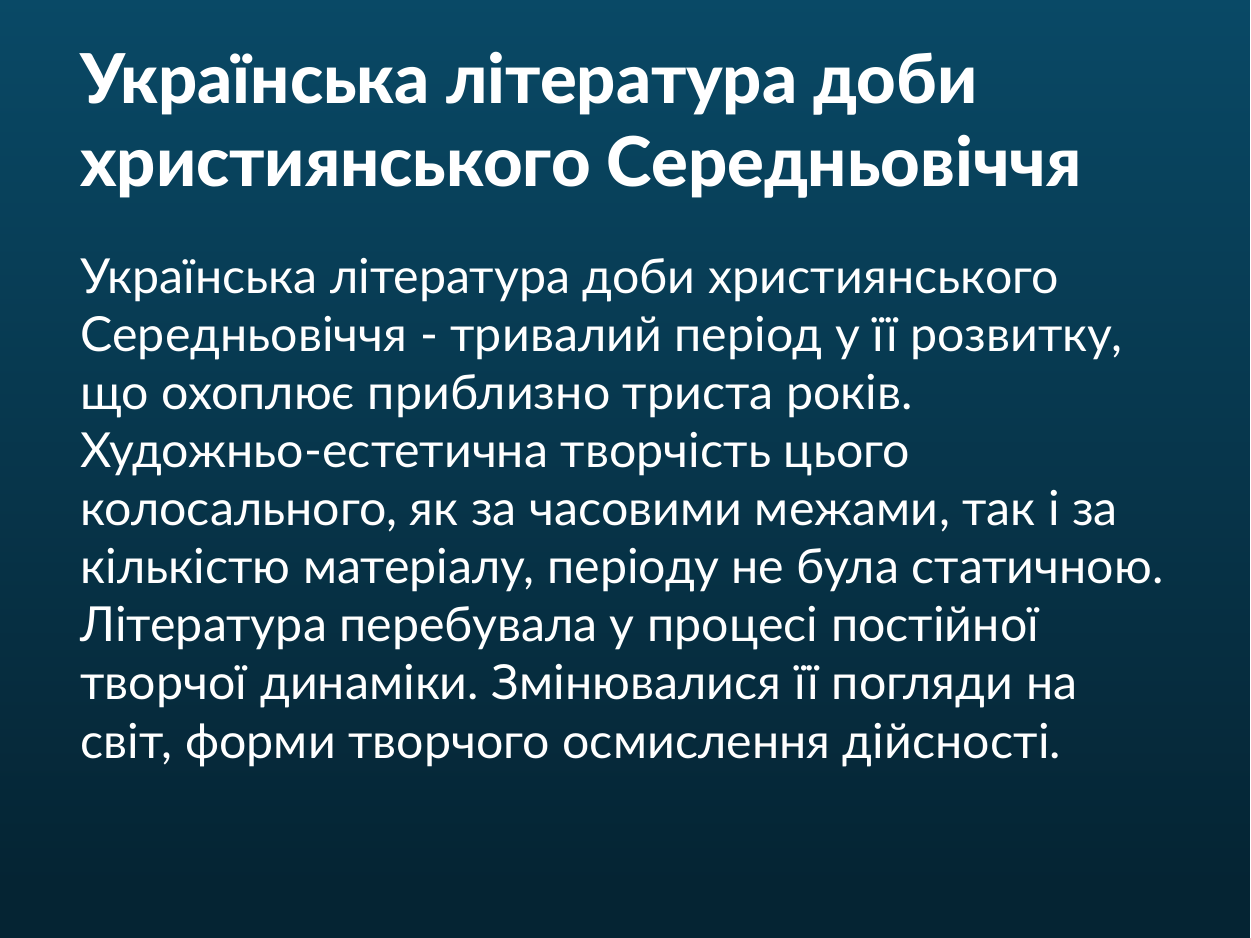

Українська література доби християнського Середньовіччя
Українська література доби християнського Середньовіччя - тривалий період у її розвитку, що охоплює приблизно триста років. Художньо-естетична творчість цього колосального, як за часовими межами, так і за кількістю матеріалу, періоду не була статичною. Література перебувала у процесі постійної творчої динаміки. Змінювалися її погляди на світ, форми творчого осмислення дійсності.